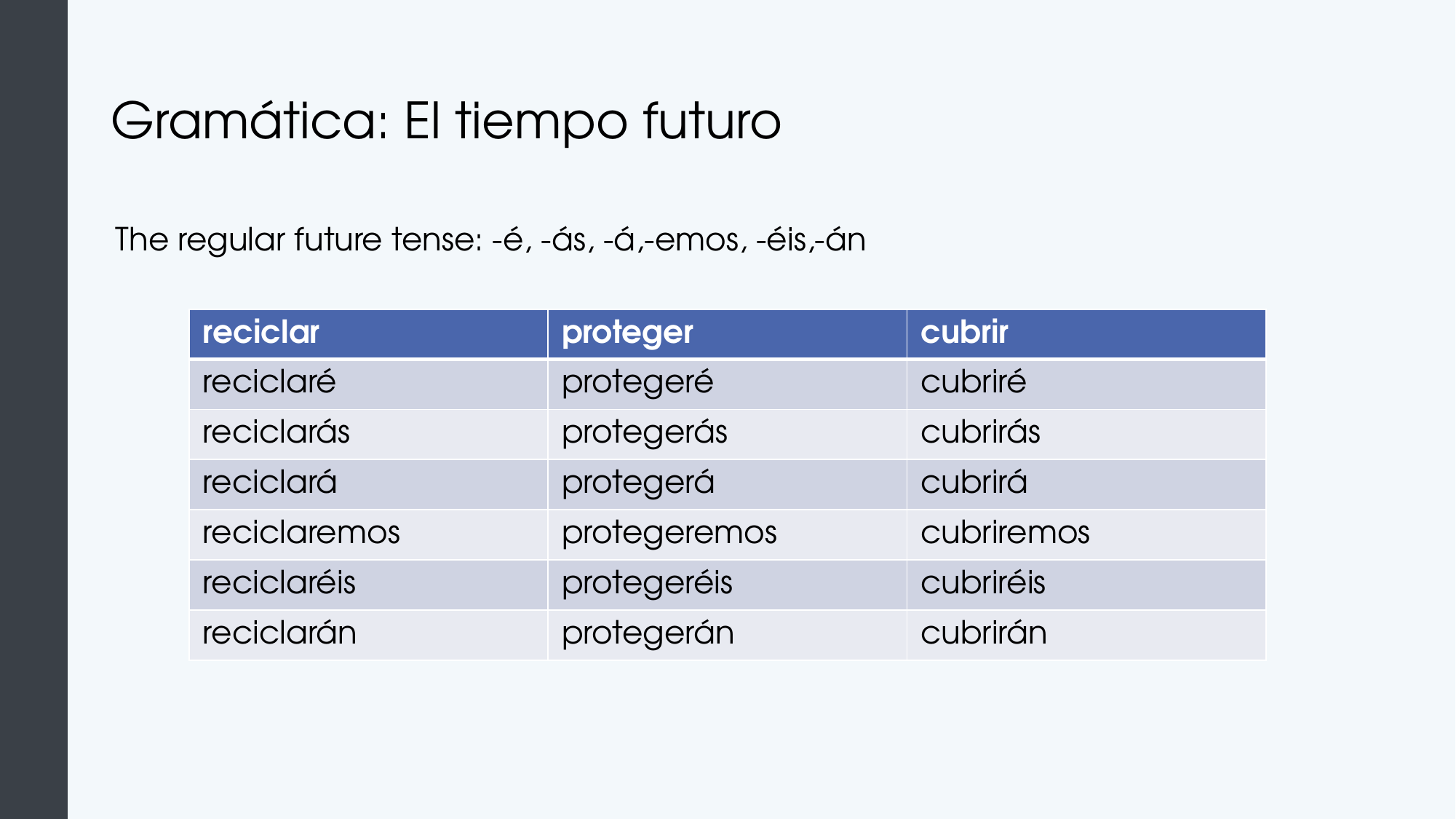

# Gramática: El tiempo futuro
The regular future tense: -é, -ás, -á,-emos, -éis,-án

| reciclar | proteger | cubrir |
| --- | --- | --- |
| reciclaré | protegeré | cubriré |
| reciclarás | protegerás | cubrirás |
| reciclará | protegerá | cubrirá |
| reciclaremos | protegeremos | cubriremos |
| reciclaréis | protegeréis | cubriréis |
| reciclarán | protegerán | cubrirán |